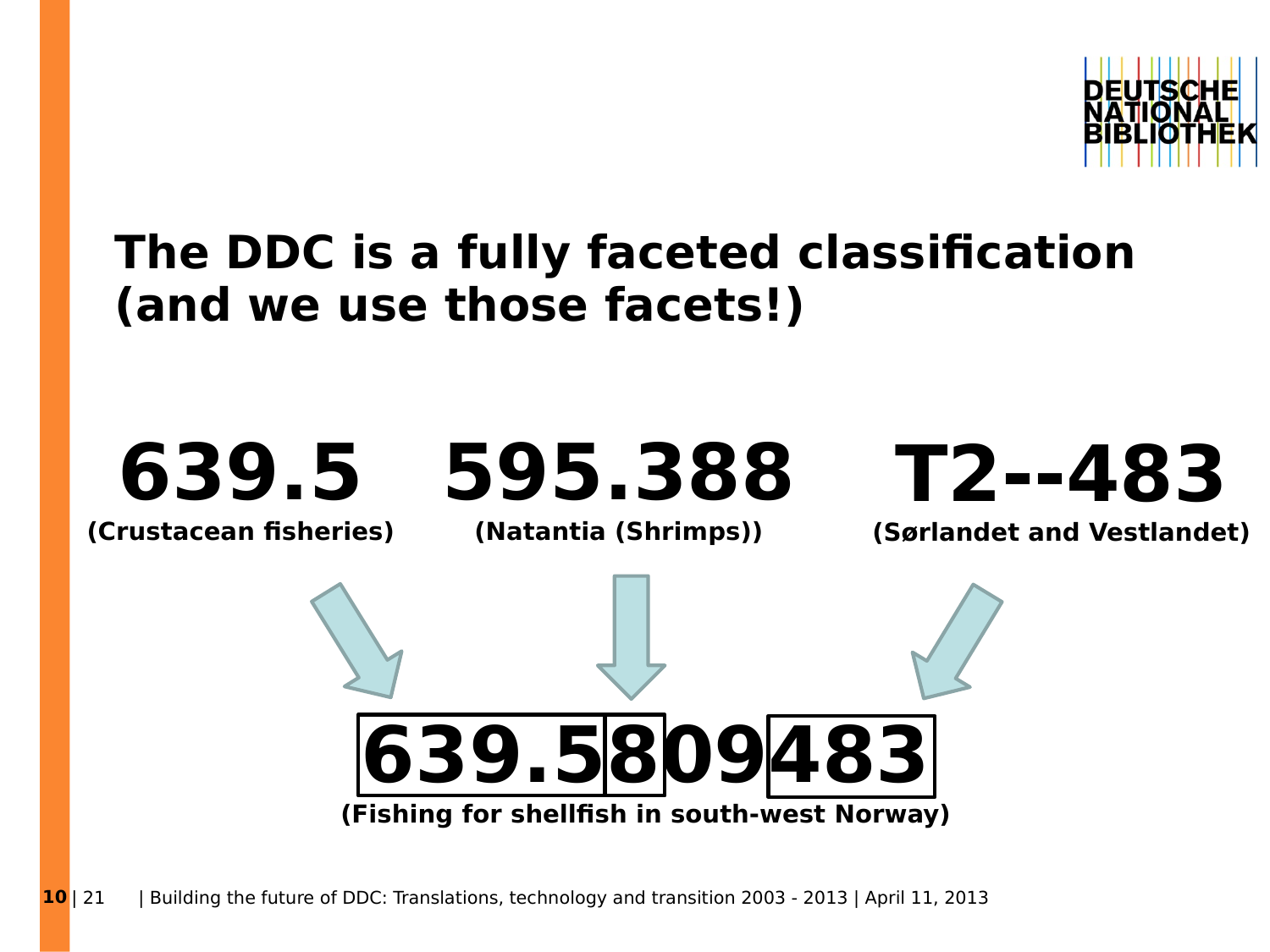

10
# The DDC is a fully faceted classification (and we use those facets!)
639.5
(Crustacean fisheries)
595.388
(Natantia (Shrimps))
T2--483
(Sørlandet and Vestlandet)

639.5809483
(Fishing for shellfish in south-west Norway)

| 21      | Building the future of DDC: Translations, technology and transition 2003 - 2013 | April 11, 2013